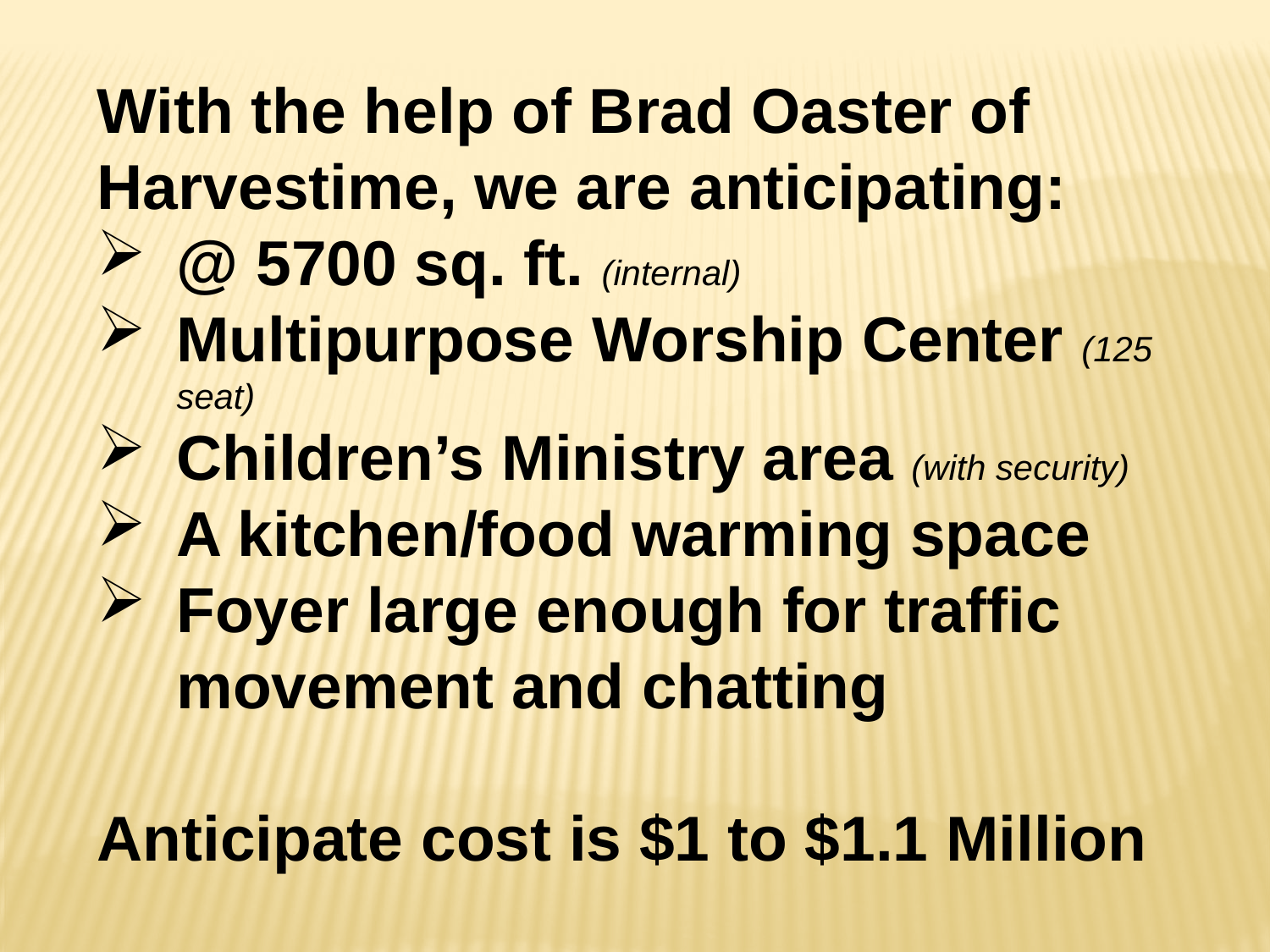

With the help of Brad Oaster of Harvestime, we are anticipating:
@ 5700 sq. ft. (internal)
Multipurpose Worship Center (125 seat)
Children’s Ministry area (with security)
A kitchen/food warming space
Foyer large enough for traffic movement and chatting

Anticipate cost is $1 to $1.1 Million